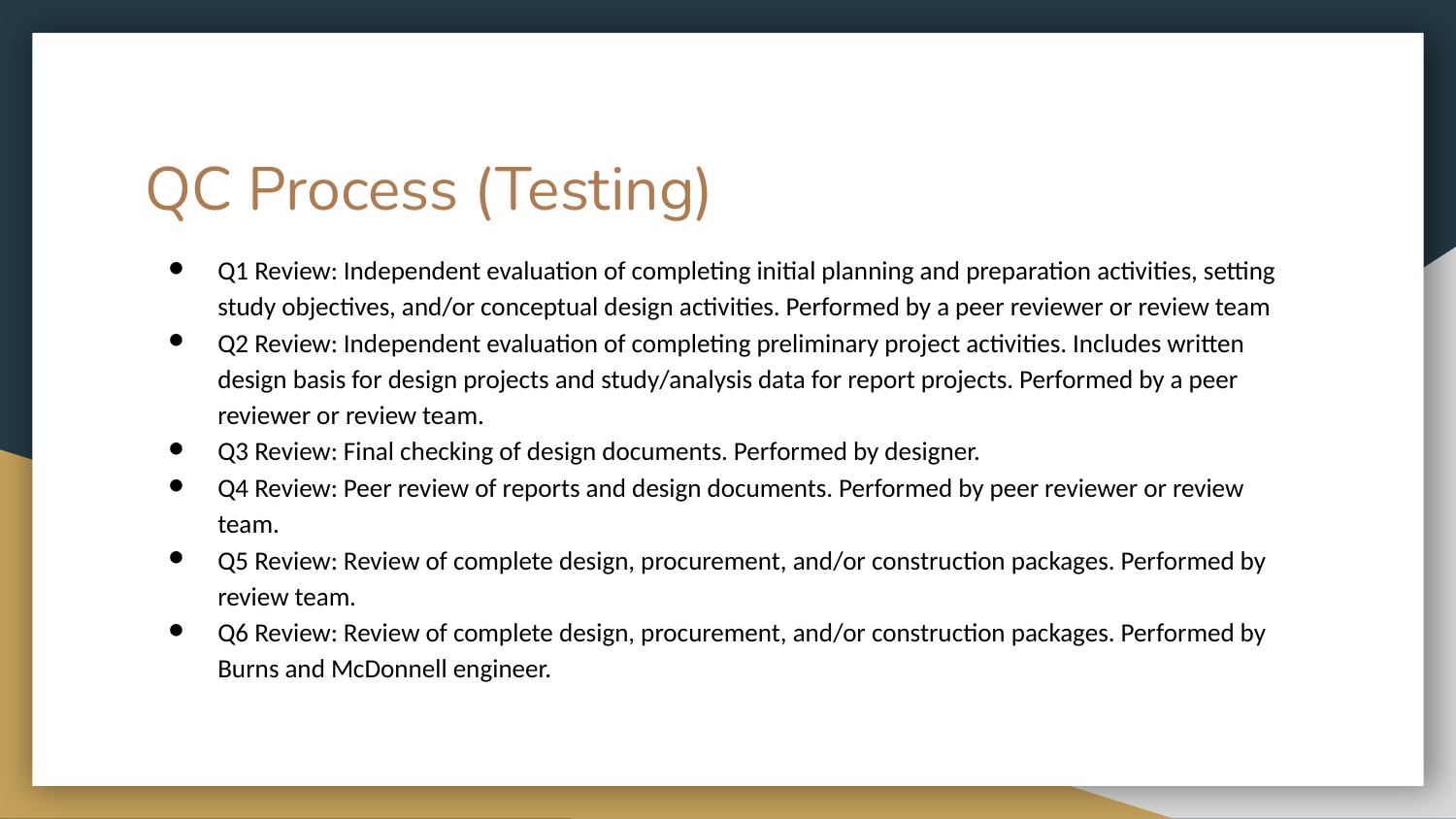

# QC Process (Testing)
Q1 Review: Independent evaluation of completing initial planning and preparation activities, setting study objectives, and/or conceptual design activities. Performed by a peer reviewer or review team
Q2 Review: Independent evaluation of completing preliminary project activities. Includes written design basis for design projects and study/analysis data for report projects. Performed by a peer reviewer or review team.
Q3 Review: Final checking of design documents. Performed by designer.
Q4 Review: Peer review of reports and design documents. Performed by peer reviewer or review team.
Q5 Review: Review of complete design, procurement, and/or construction packages. Performed by review team.
Q6 Review: Review of complete design, procurement, and/or construction packages. Performed by Burns and McDonnell engineer.